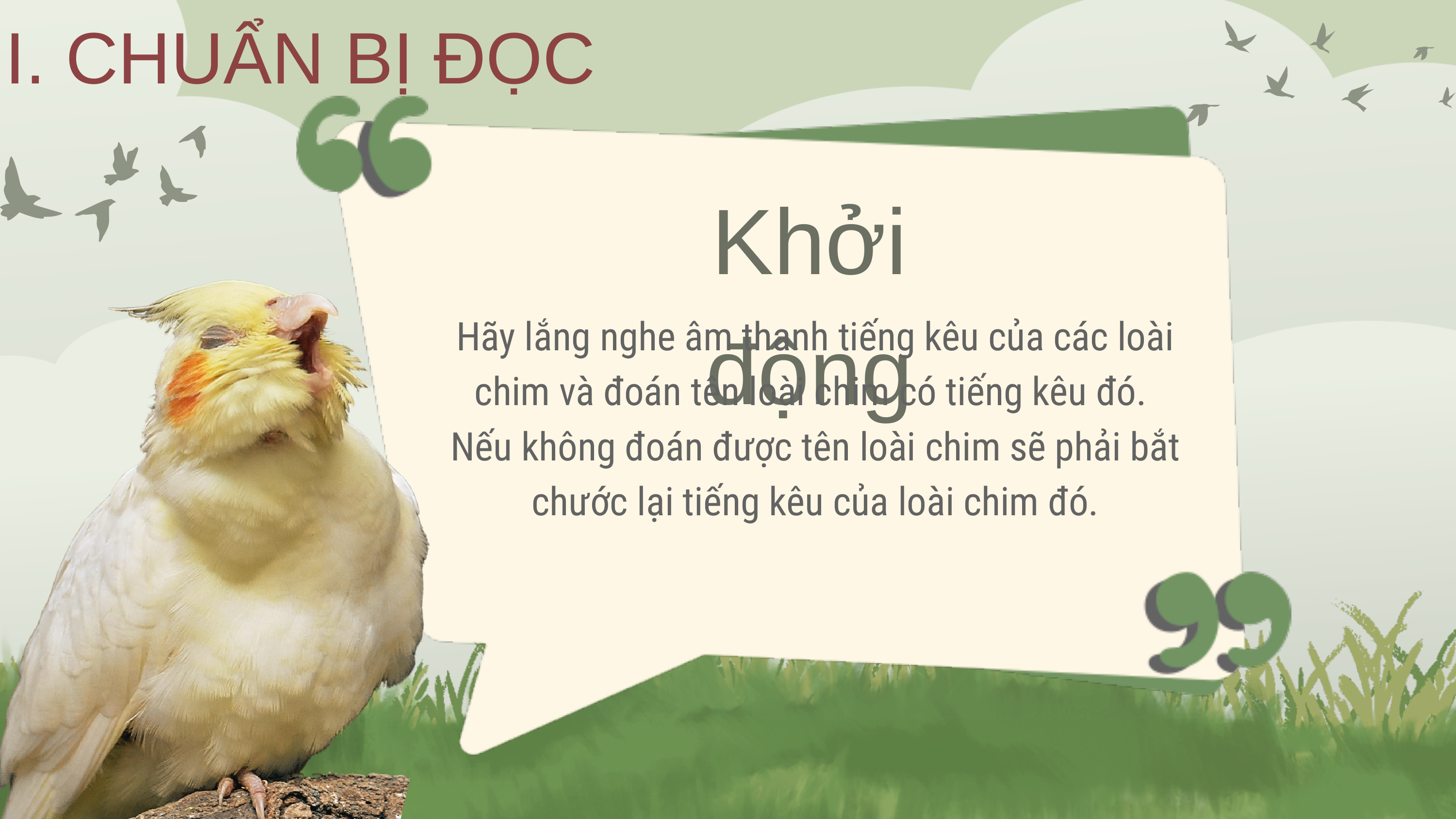

I. CHUẨN BỊ ĐỌC

Khởi động

Hãy lắng nghe âm thanh tiếng kêu của các loài chim và đoán tên loài chim có tiếng kêu đó.
Nếu không đoán được tên loài chim sẽ phải bắt chước lại tiếng kêu của loài chim đó.